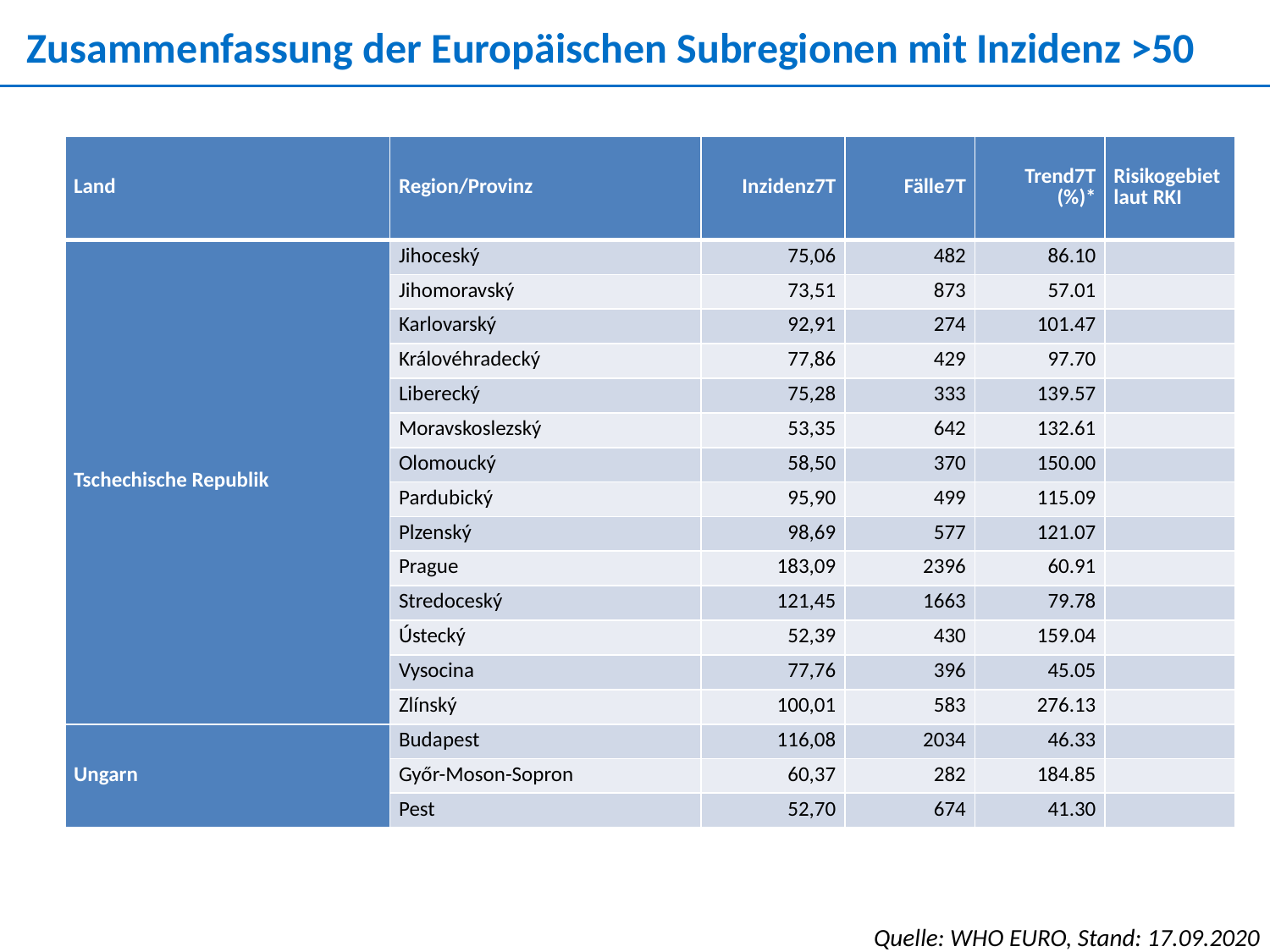

Zusammenfassung der Europäischen Subregionen mit Inzidenz >50
| Land | Region/Provinz | Inzidenz7T | Fälle7T | Trend7T (%)\* | Risikogebiet laut RKI |
| --- | --- | --- | --- | --- | --- |
| Tschechische Republik | Jihoceský | 75,06 | 482 | 86.10 |  |
|  | Jihomoravský | 73,51 | 873 | 57.01 |  |
|  | Karlovarský | 92,91 | 274 | 101.47 |  |
|  | Královéhradecký | 77,86 | 429 | 97.70 |  |
|  | Liberecký | 75,28 | 333 | 139.57 |  |
|  | Moravskoslezský | 53,35 | 642 | 132.61 |  |
|  | Olomoucký | 58,50 | 370 | 150.00 |  |
|  | Pardubický | 95,90 | 499 | 115.09 |  |
|  | Plzenský | 98,69 | 577 | 121.07 |  |
|  | Prague | 183,09 | 2396 | 60.91 |  |
|  | Stredoceský | 121,45 | 1663 | 79.78 |  |
|  | Ústecký | 52,39 | 430 | 159.04 |  |
|  | Vysocina | 77,76 | 396 | 45.05 |  |
|  | Zlínský | 100,01 | 583 | 276.13 |  |
| Ungarn | Budapest | 116,08 | 2034 | 46.33 |  |
|  | Győr-Moson-Sopron | 60,37 | 282 | 184.85 |  |
|  | Pest | 52,70 | 674 | 41.30 |  |
Quelle: WHO EURO, Stand: 17.09.2020